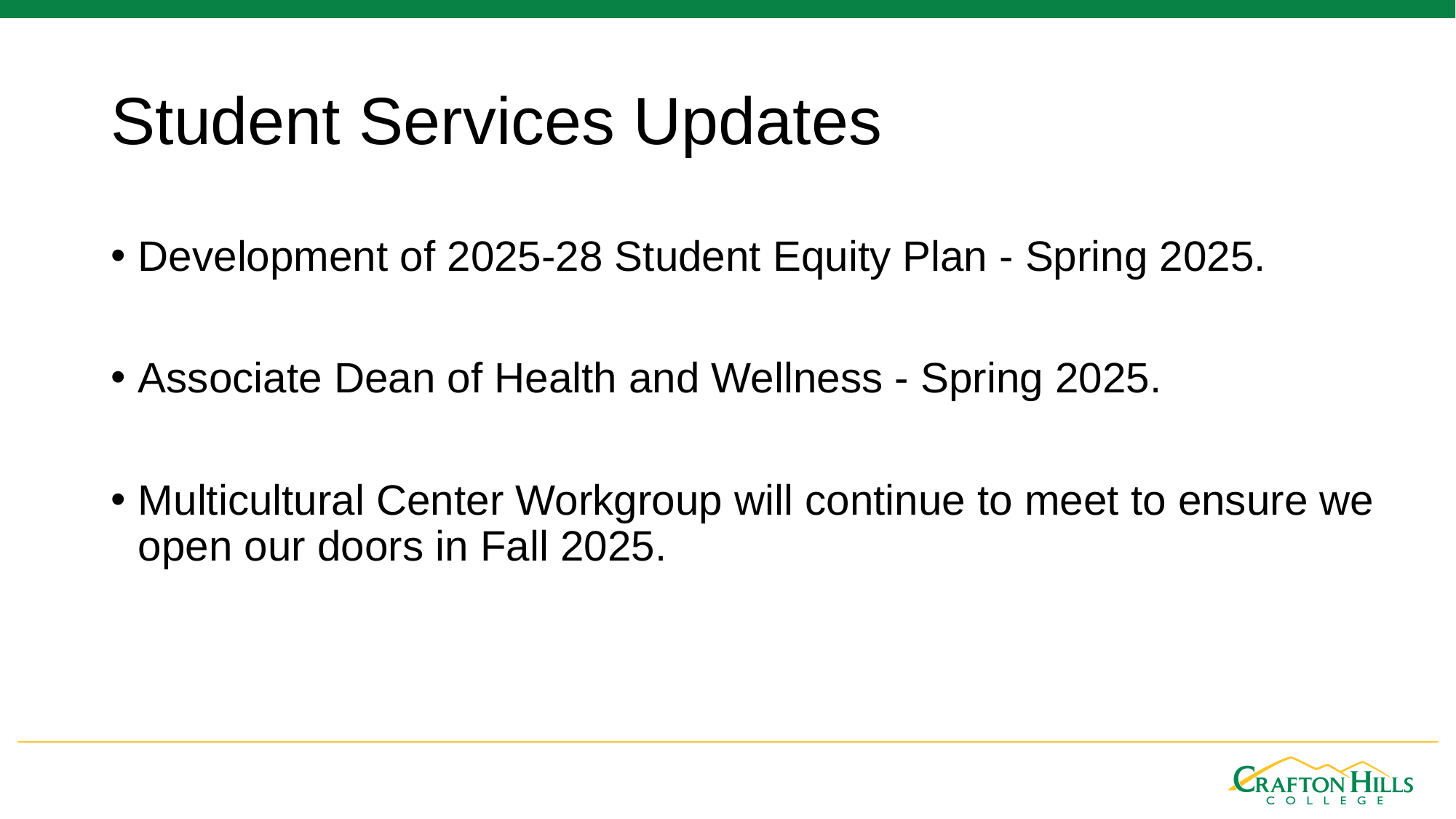

# Student Services Updates
Development of 2025-28 Student Equity Plan - Spring 2025.

Associate Dean of Health and Wellness - Spring 2025.

Multicultural Center Workgroup will continue to meet to ensure we open our doors in Fall 2025.